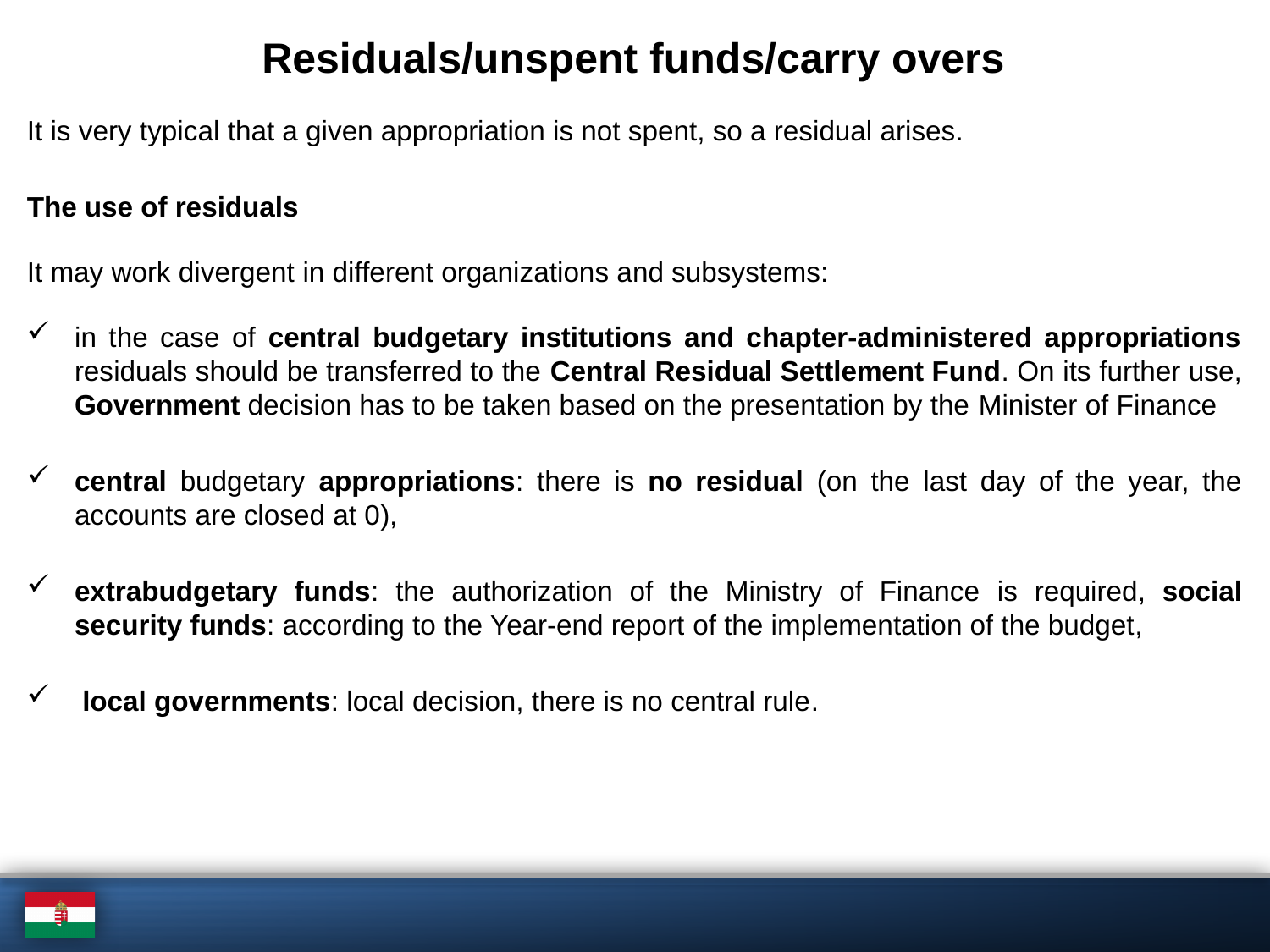

# Residuals/unspent funds/carry overs
It is very typical that a given appropriation is not spent, so a residual arises.
The use of residuals
It may work divergent in different organizations and subsystems:
in the case of central budgetary institutions and chapter-administered appropriations residuals should be transferred to the Central Residual Settlement Fund. On its further use, Government decision has to be taken based on the presentation by the Minister of Finance
central budgetary appropriations: there is no residual (on the last day of the year, the accounts are closed at 0),
extrabudgetary funds: the authorization of the Ministry of Finance is required, social security funds: according to the Year-end report of the implementation of the budget,
 local governments: local decision, there is no central rule.